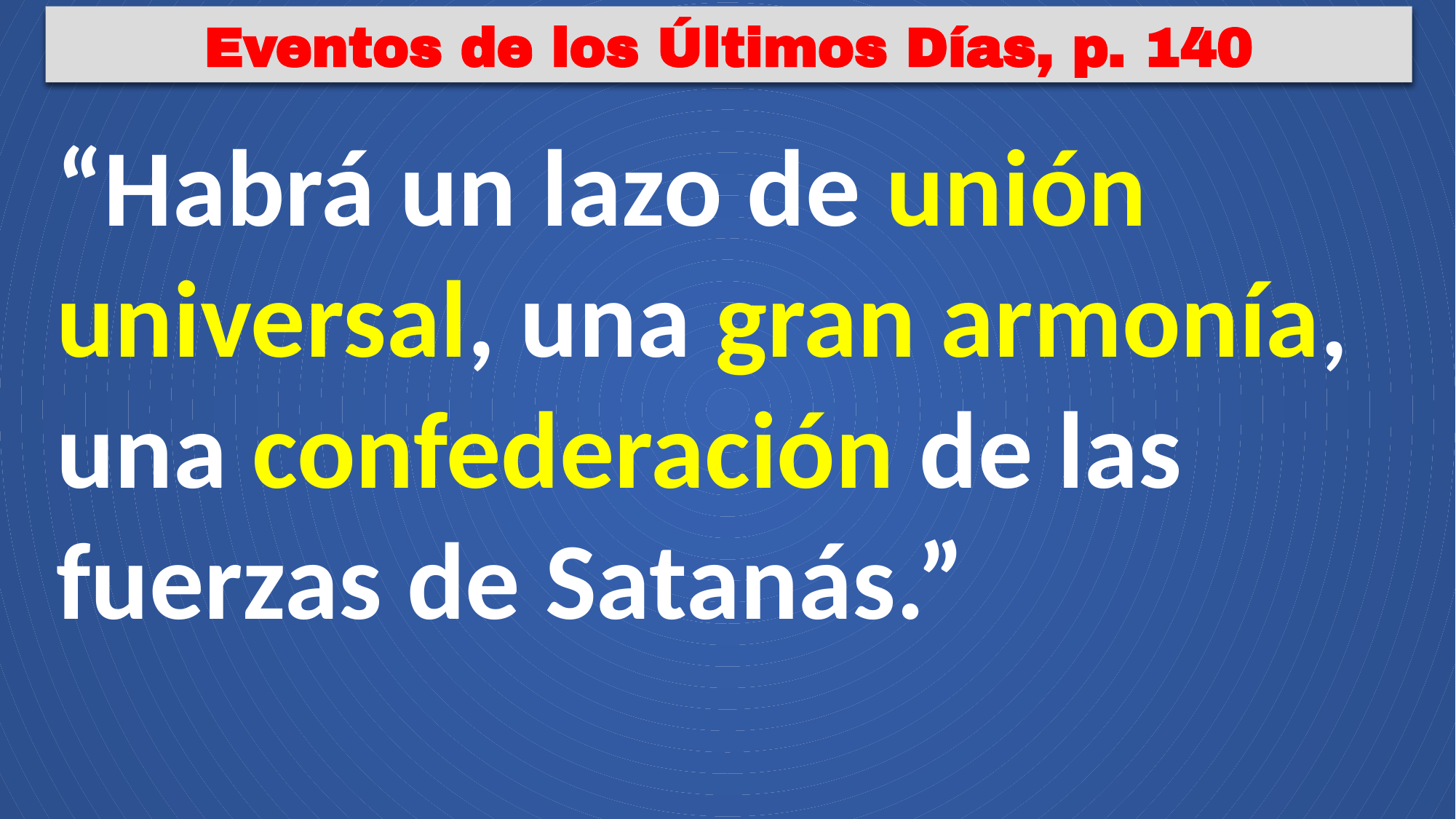

Eventos de los Últimos Días, p. 140
“Habrá un lazo de unión universal, una gran armonía, una confederación de las fuerzas de Satanás.”